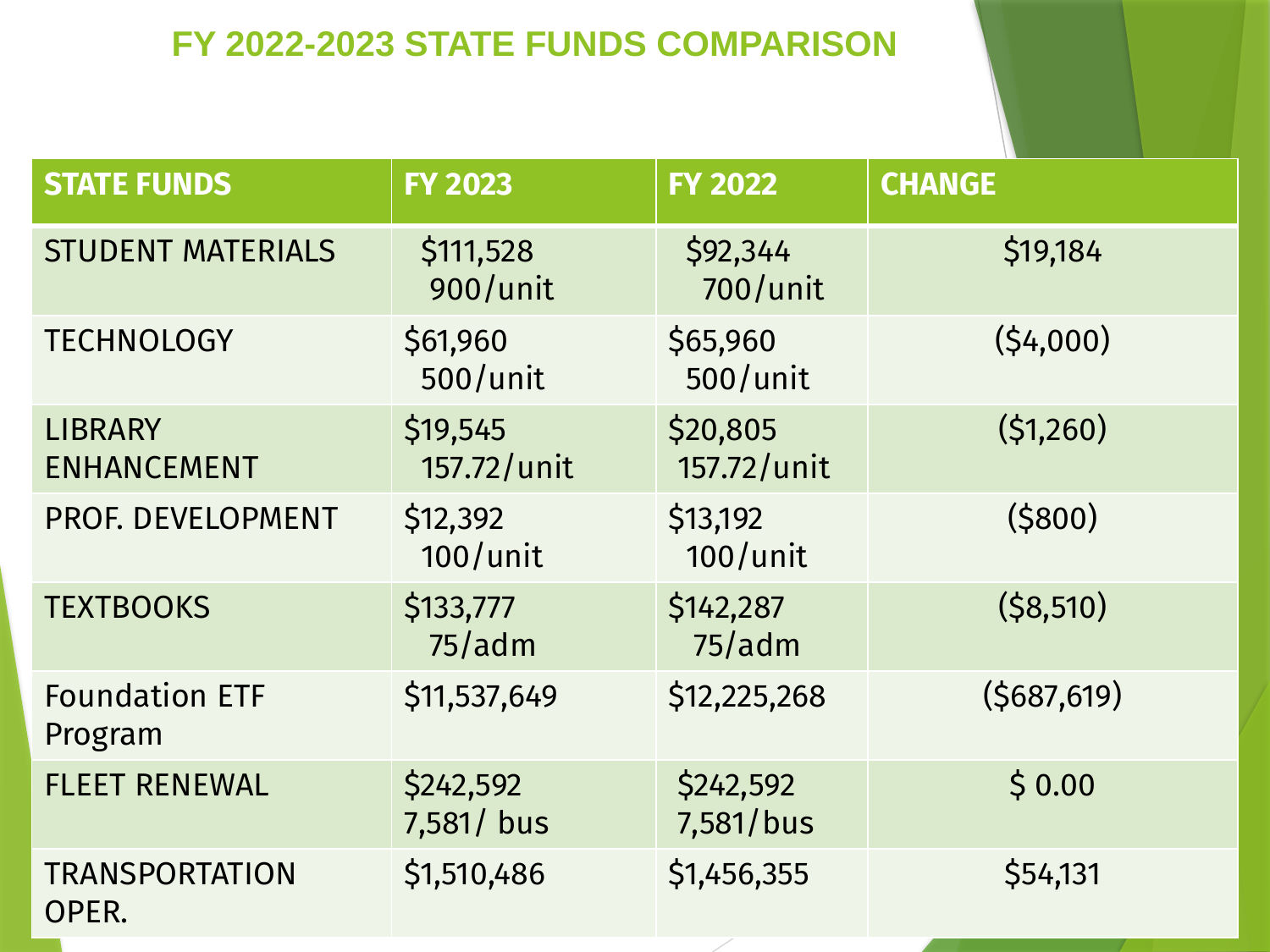

# FY 2022-2023 STATE FUNDS COMPARISON
| STATE FUNDS | FY 2023 | FY 2022 | CHANGE |
| --- | --- | --- | --- |
| STUDENT MATERIALS | $111,528 900/unit | $92,344 700/unit | $19,184 |
| TECHNOLOGY | $61,960 500/unit | $65,960 500/unit | ($4,000) |
| LIBRARY ENHANCEMENT | $19,545 157.72/unit | $20,805 157.72/unit | ($1,260) |
| PROF. DEVELOPMENT | $12,392 100/unit | $13,192 100/unit | ($800) |
| TEXTBOOKS | $133,777 75/adm | $142,287 75/adm | ($8,510) |
| Foundation ETF Program | $11,537,649 | $12,225,268 | ($687,619) |
| FLEET RENEWAL | $242,592 7,581/ bus | $242,592 7,581/bus | $ 0.00 |
| TRANSPORTATION OPER. | $1,510,486 | $1,456,355 | $54,131 |